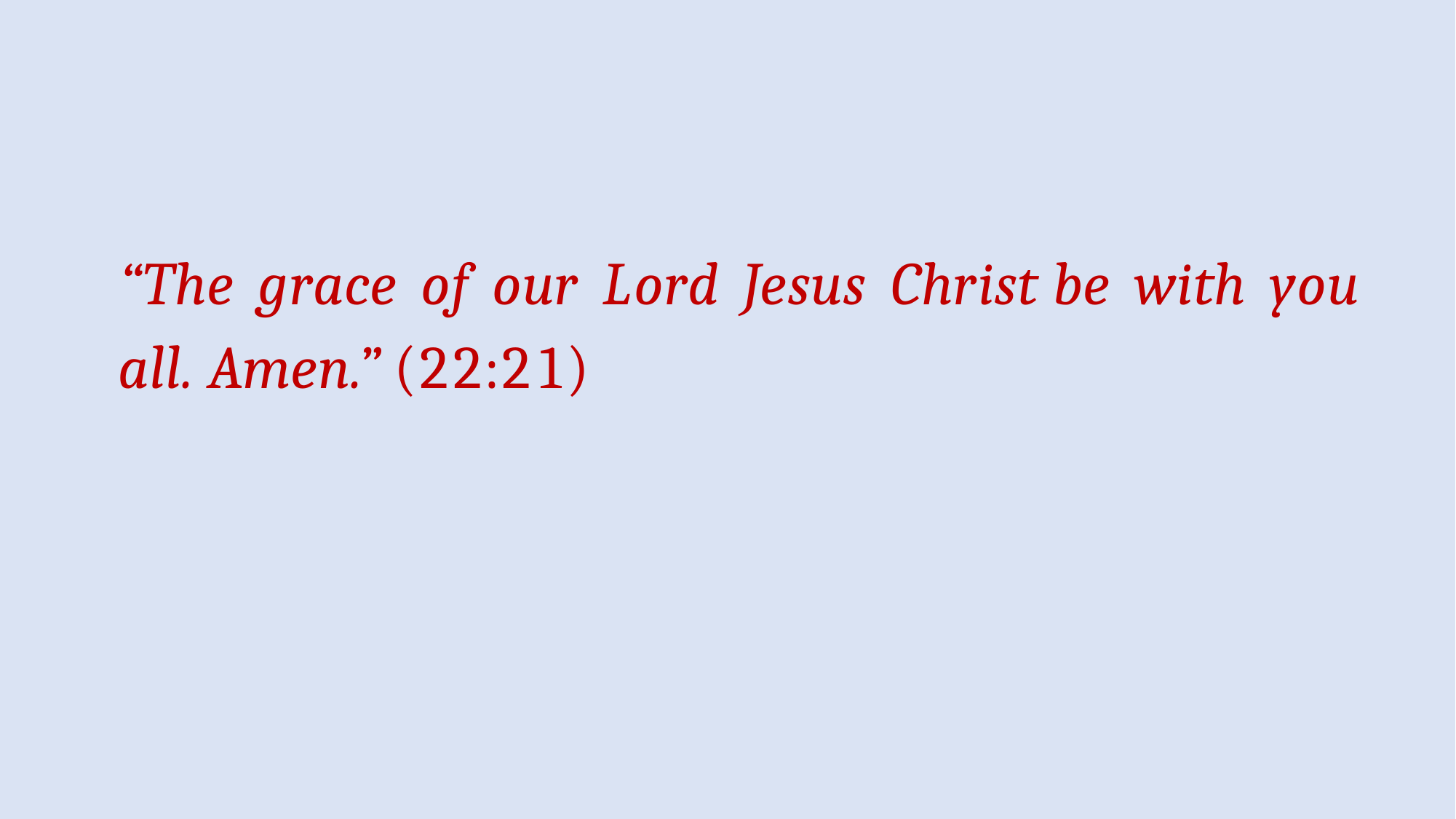

“The grace of our Lord Jesus Christ be with you all. Amen.” (22:21)